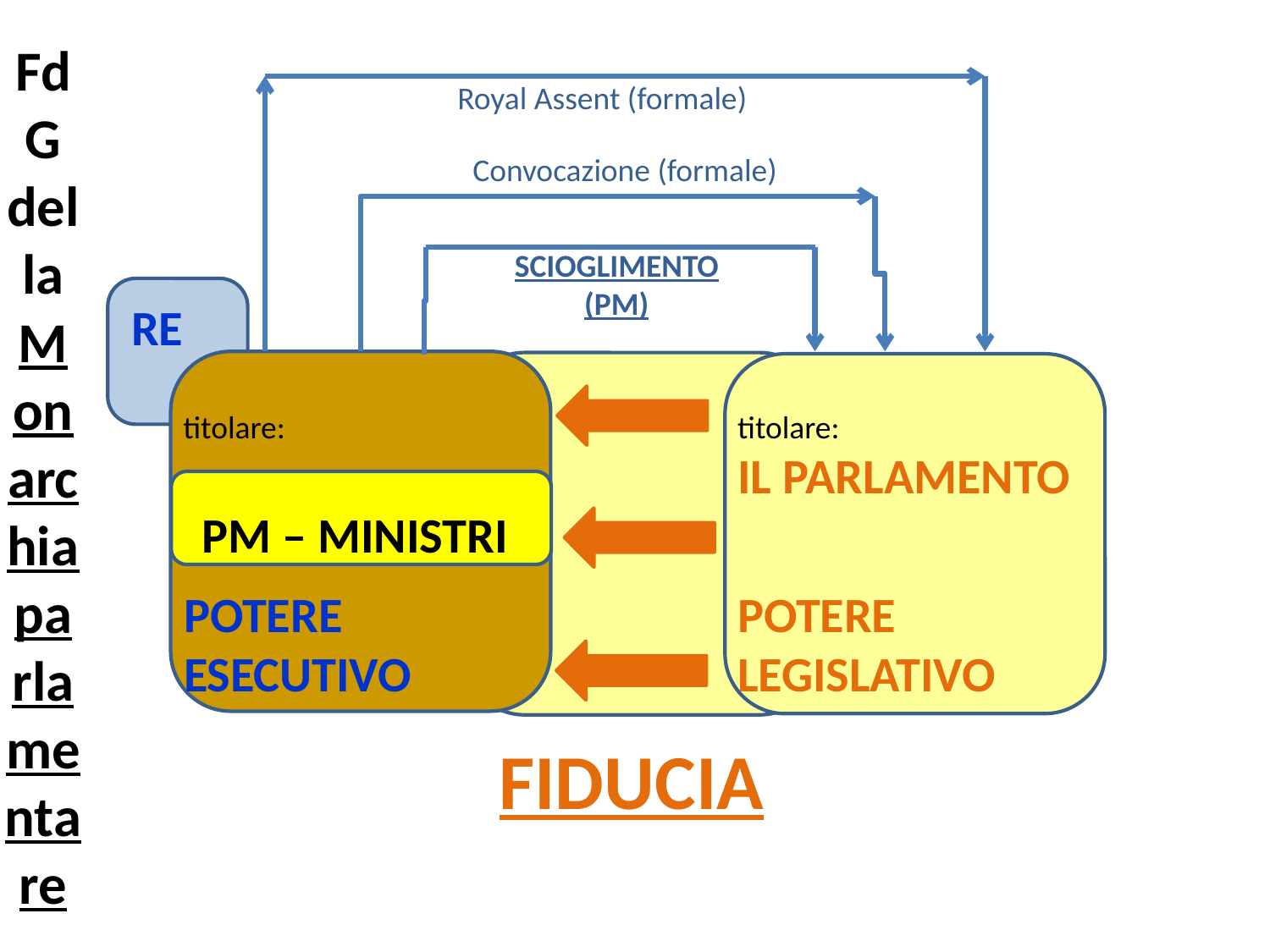

# FdG della Monarchia parlamentare
Royal Assent (formale)
Convocazione (formale)
SCIOGLIMENTO (PM)

RE

titolare:

titolare:
IL PARLAMENTO

PM – MINISTRI

POTERE
ESECUTIVO
POTERE LEGISLATIVO

FIDUCIA